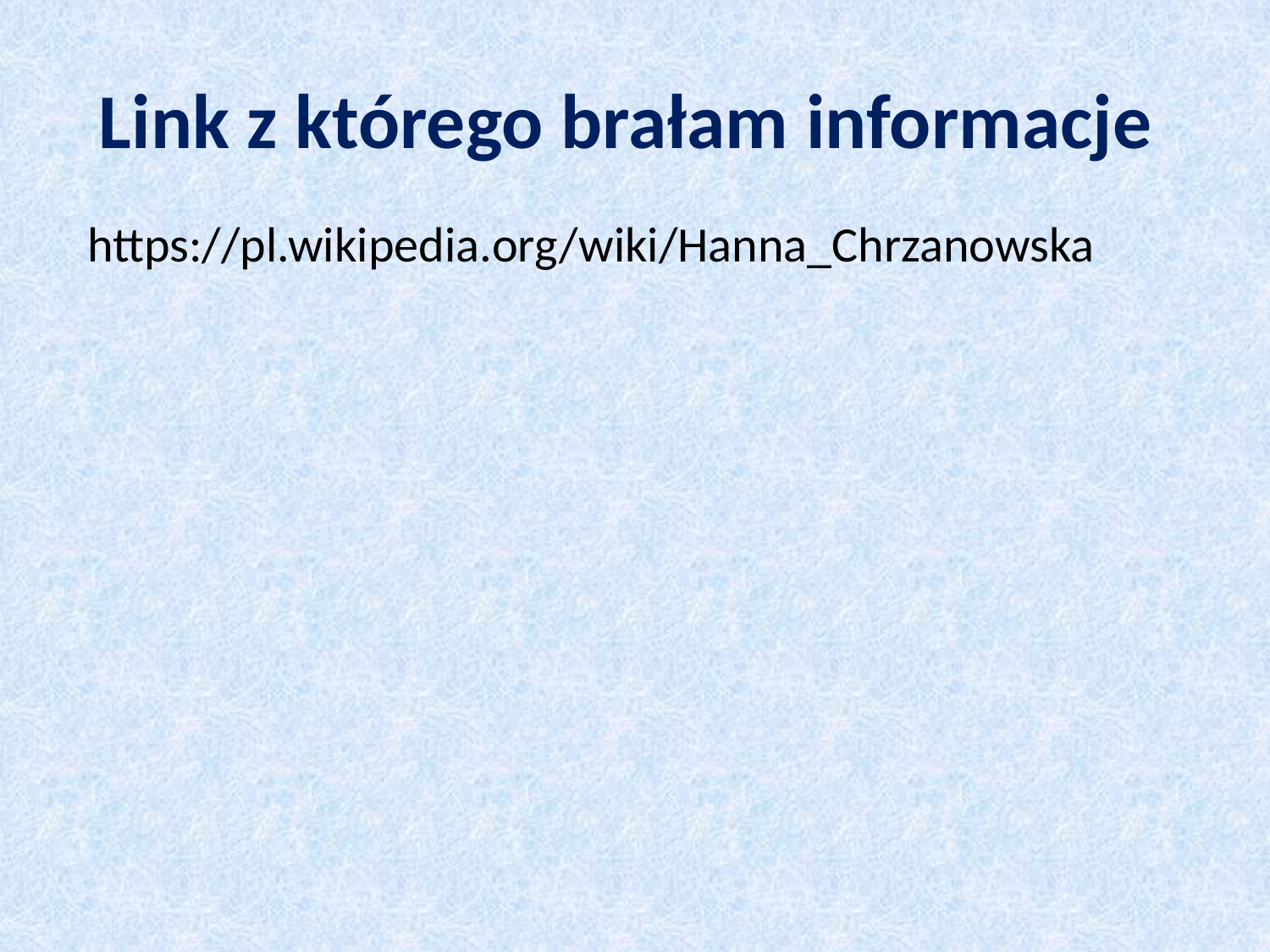

# Link z którego brałam informacje
https://pl.wikipedia.org/wiki/Hanna_Chrzanowska